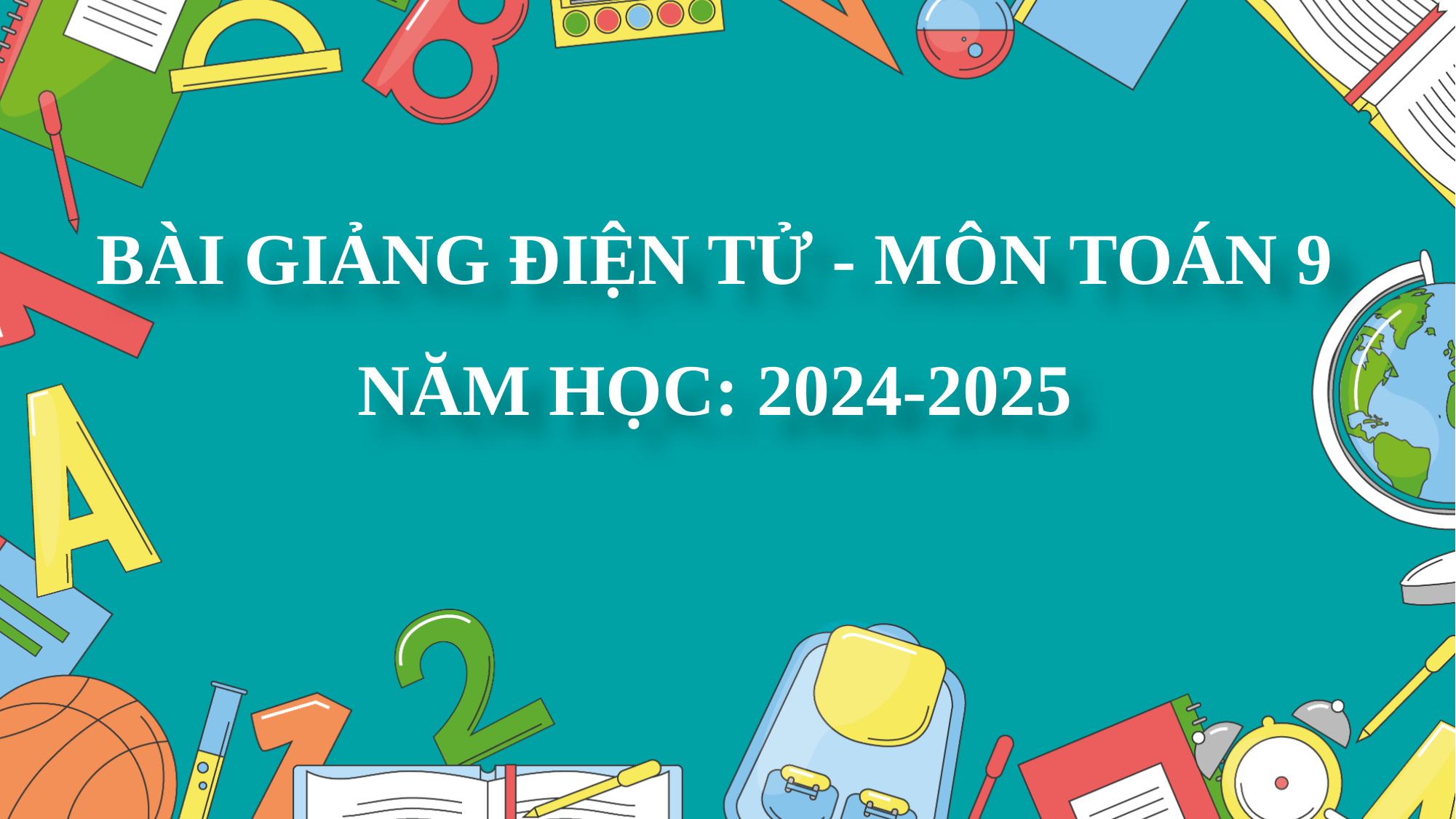

BÀI GIẢNG ĐIỆN TỬ - MÔN TOÁN 9
NĂM HỌC: 2024-2025